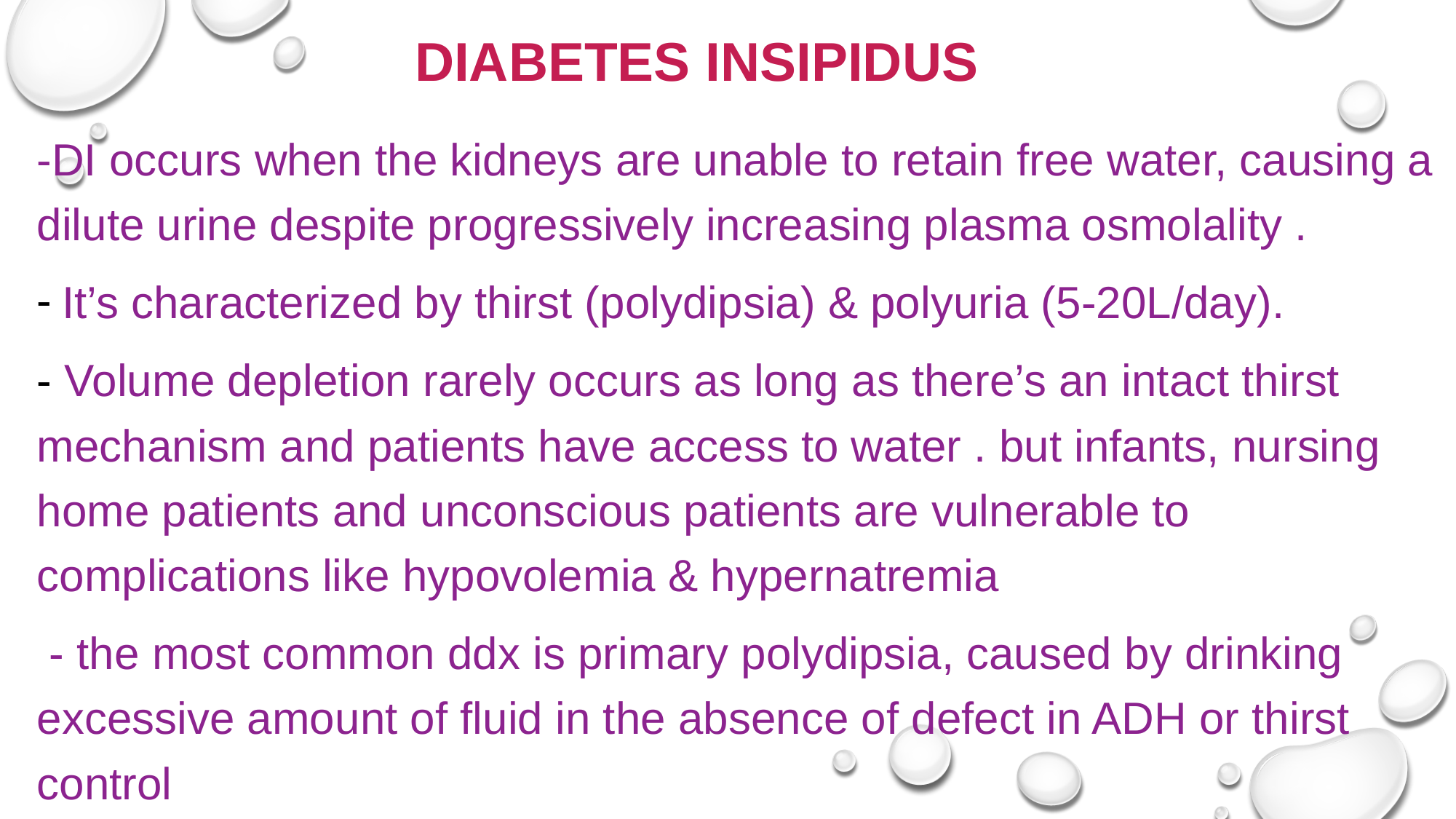

# DIABETES INSIPIDUS
-DI occurs when the kidneys are unable to retain free water, causing a dilute urine despite progressively increasing plasma osmolality .
It’s characterized by thirst (polydipsia) & polyuria (5-20L/day).
- Volume depletion rarely occurs as long as there’s an intact thirst mechanism and patients have access to water . but infants, nursing home patients and unconscious patients are vulnerable to complications like hypovolemia & hypernatremia
 - the most common ddx is primary polydipsia, caused by drinking excessive amount of fluid in the absence of defect in ADH or thirst control